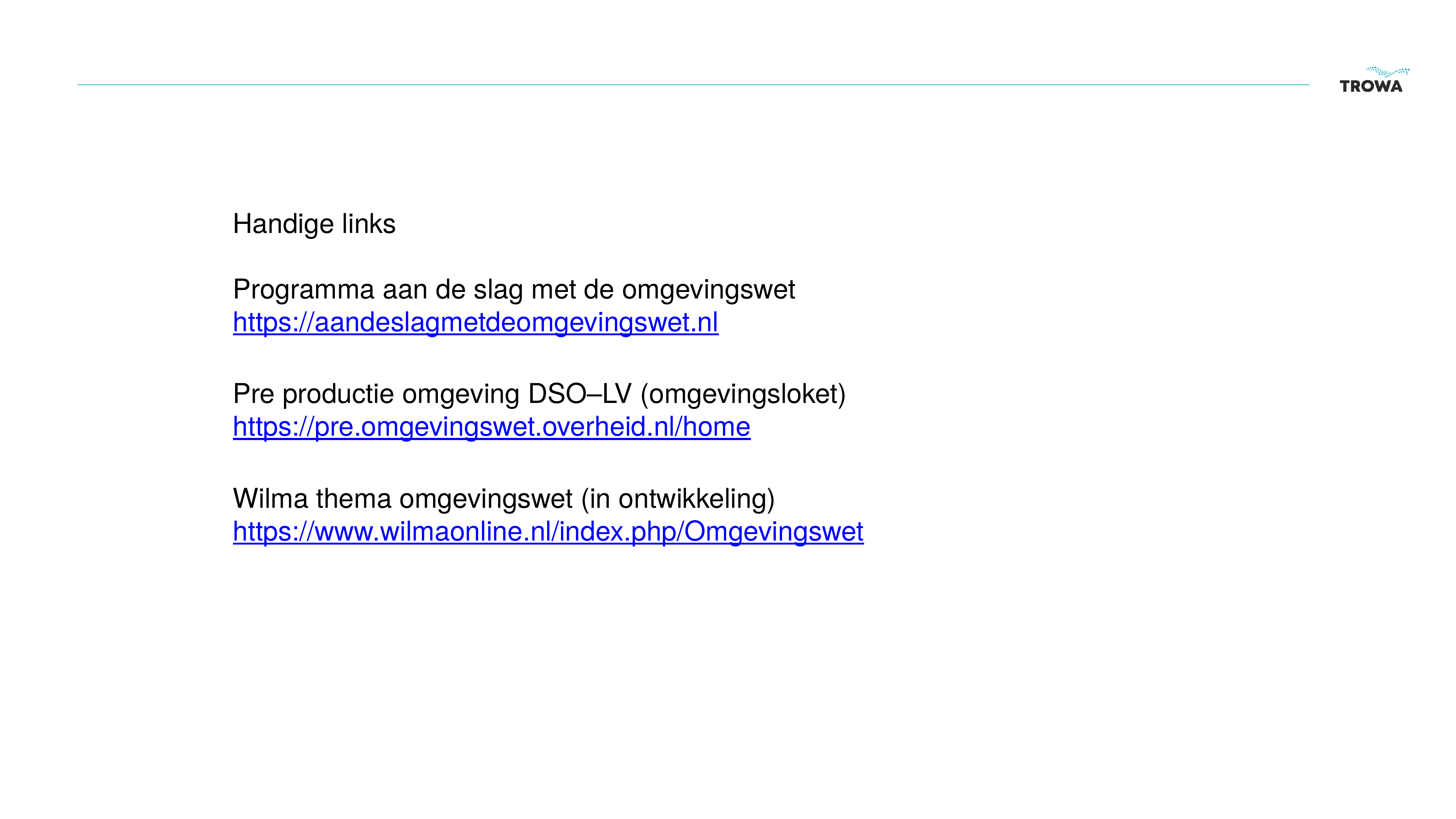

Handige links

Programma aan de slag met de omgevingswet
https://aandeslagmetdeomgevingswet.nl

Pre productie omgeving DSO–LV (omgevingsloket)
https://pre.omgevingswet.overheid.nl/home

Wilma thema omgevingswet (in ontwikkeling)
https://www.wilmaonline.nl/index.php/Omgevingswet